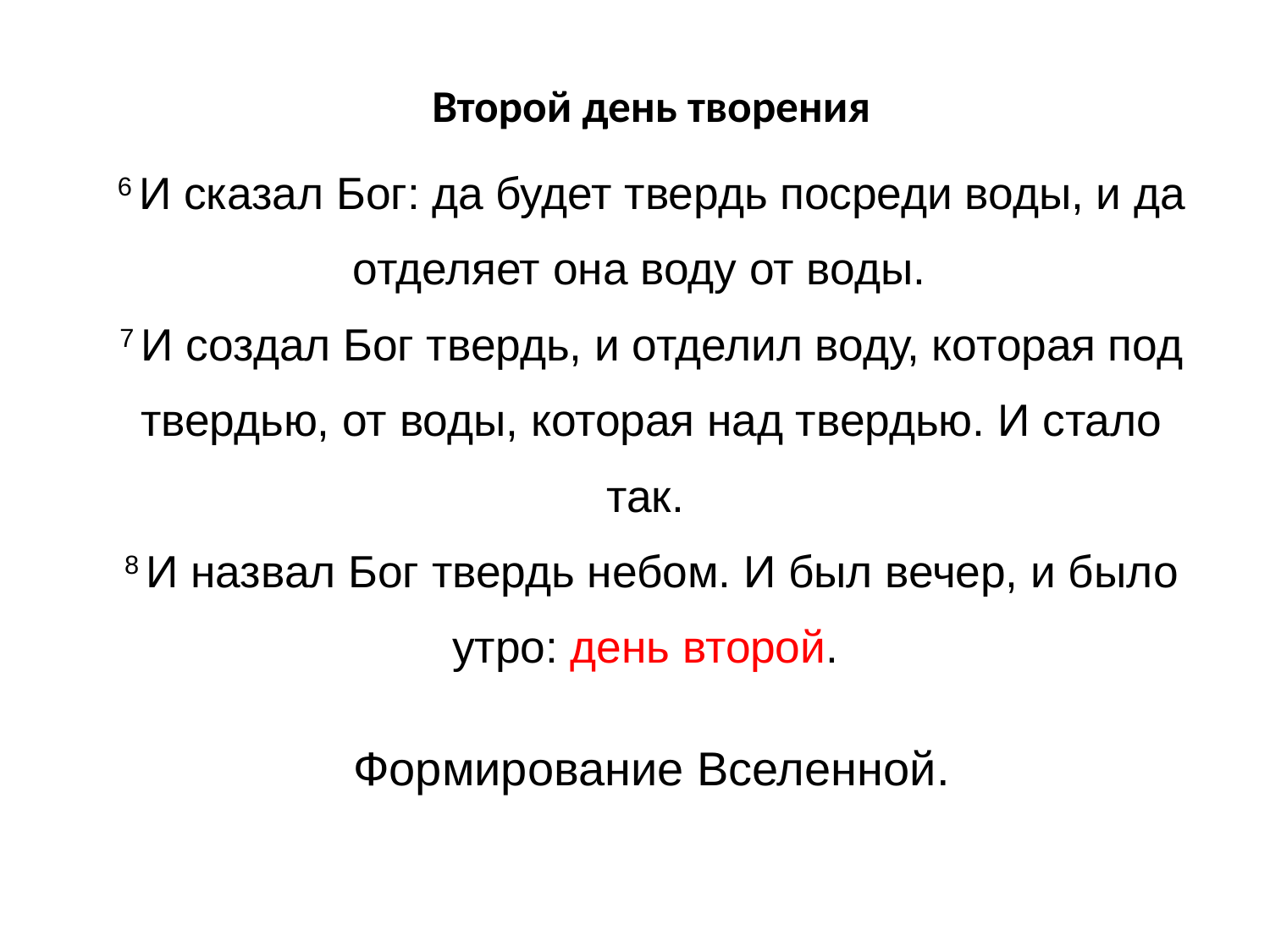

Второй день творения
6 И сказал Бог: да будет твердь посреди воды, и да отделяет она воду от воды.
7 И создал Бог твердь, и отделил воду, которая под твердью, от воды, которая над твердью. И стало так.
8 И назвал Бог твердь небом. И был вечер, и было утро: день второй.

Формирование Вселенной.